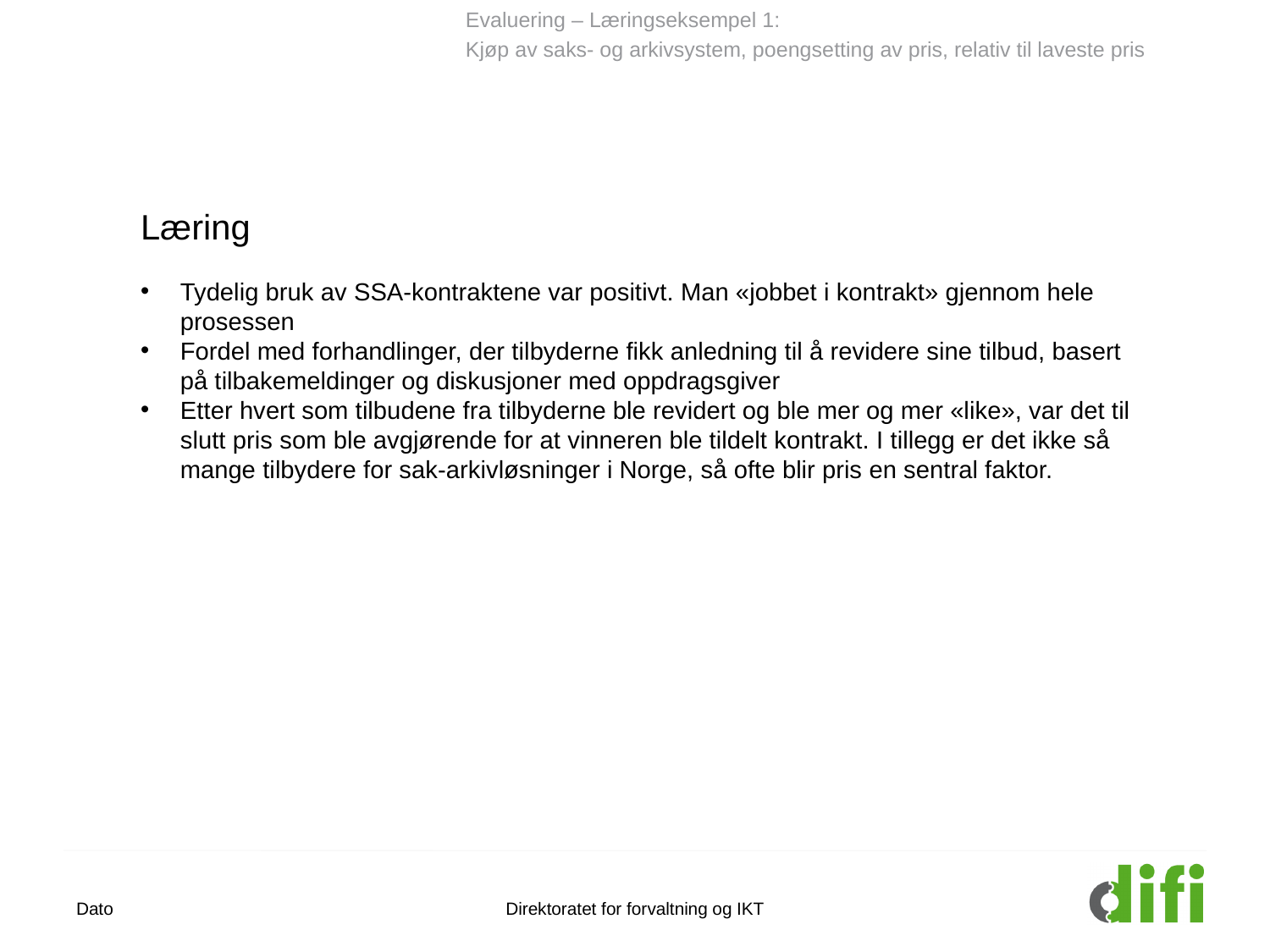

Evaluering – Læringseksempel 1:
Kjøp av saks- og arkivsystem, poengsetting av pris, relativ til laveste pris
Læring

Tydelig bruk av SSA-kontraktene var positivt. Man «jobbet i kontrakt» gjennom hele prosessen
Fordel med forhandlinger, der tilbyderne fikk anledning til å revidere sine tilbud, basert på tilbakemeldinger og diskusjoner med oppdragsgiver
Etter hvert som tilbudene fra tilbyderne ble revidert og ble mer og mer «like», var det til slutt pris som ble avgjørende for at vinneren ble tildelt kontrakt. I tillegg er det ikke så mange tilbydere for sak-arkivløsninger i Norge, så ofte blir pris en sentral faktor.

Dato
Direktoratet for forvaltning og IKT